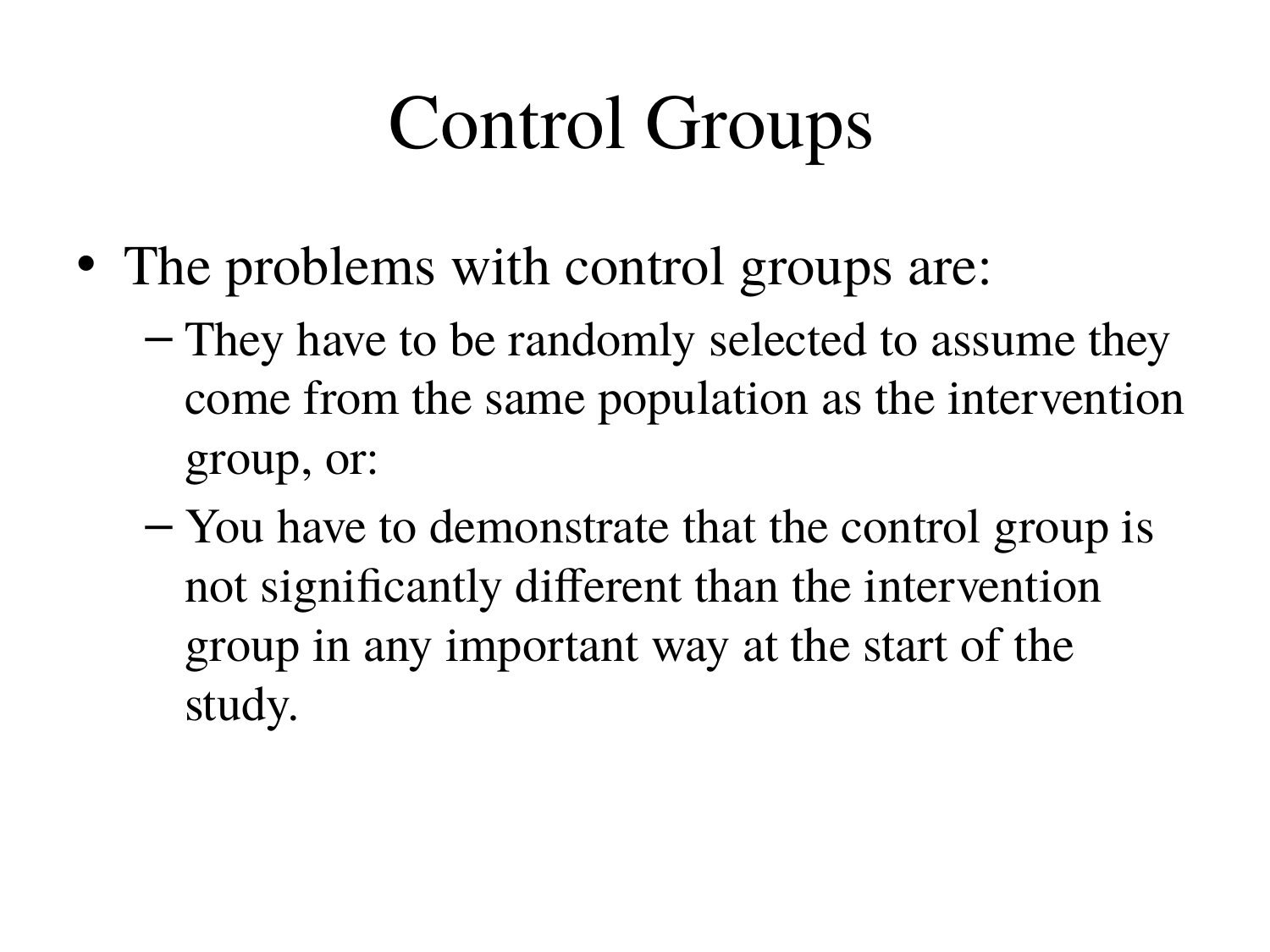

# Control Groups
The problems with control groups are:
They have to be randomly selected to assume they come from the same population as the intervention group, or:
You have to demonstrate that the control group is not significantly different than the intervention group in any important way at the start of the study.